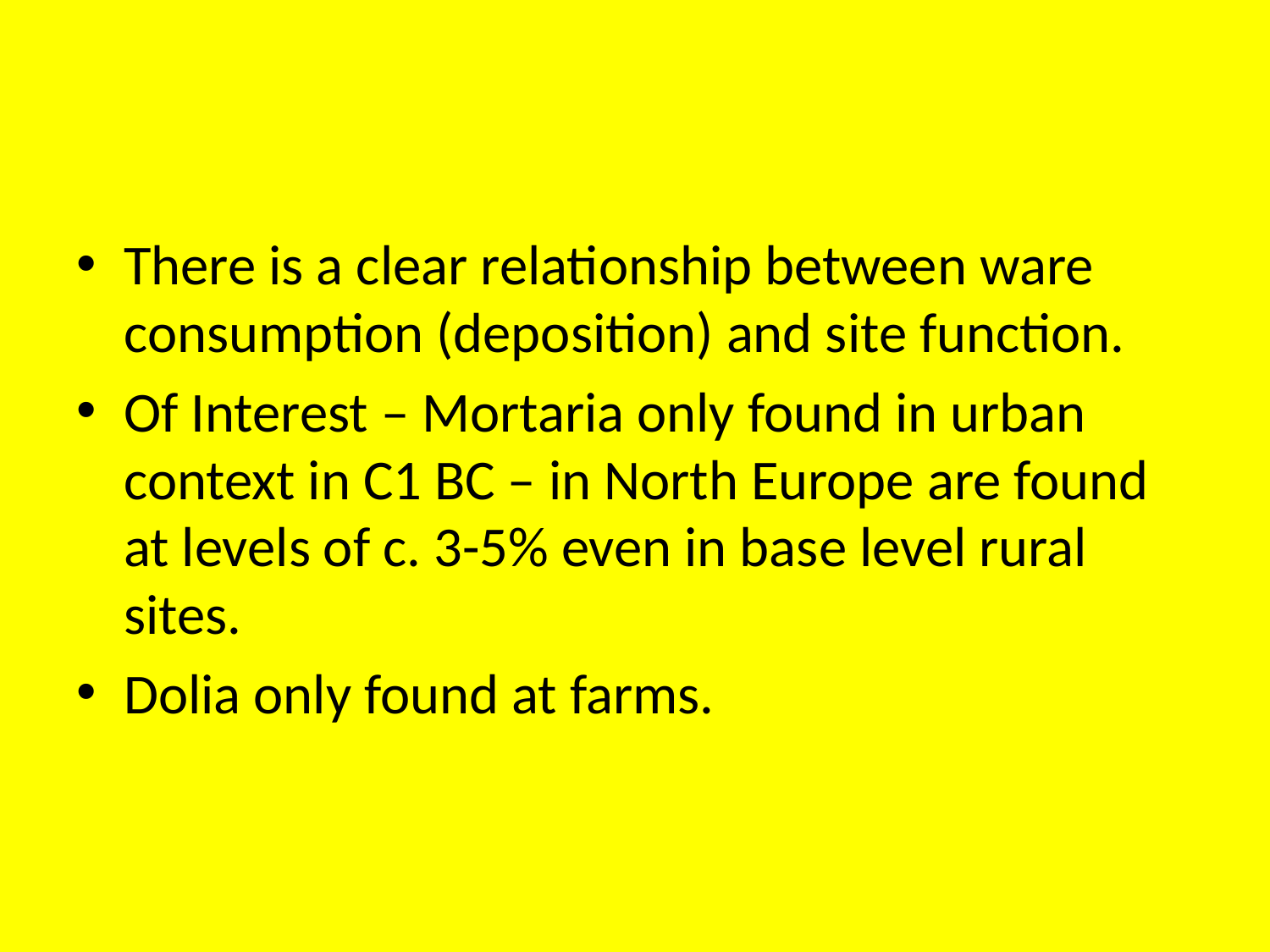

There is a clear relationship between ware consumption (deposition) and site function.
Of Interest – Mortaria only found in urban context in C1 BC – in North Europe are found at levels of c. 3-5% even in base level rural sites.
Dolia only found at farms.